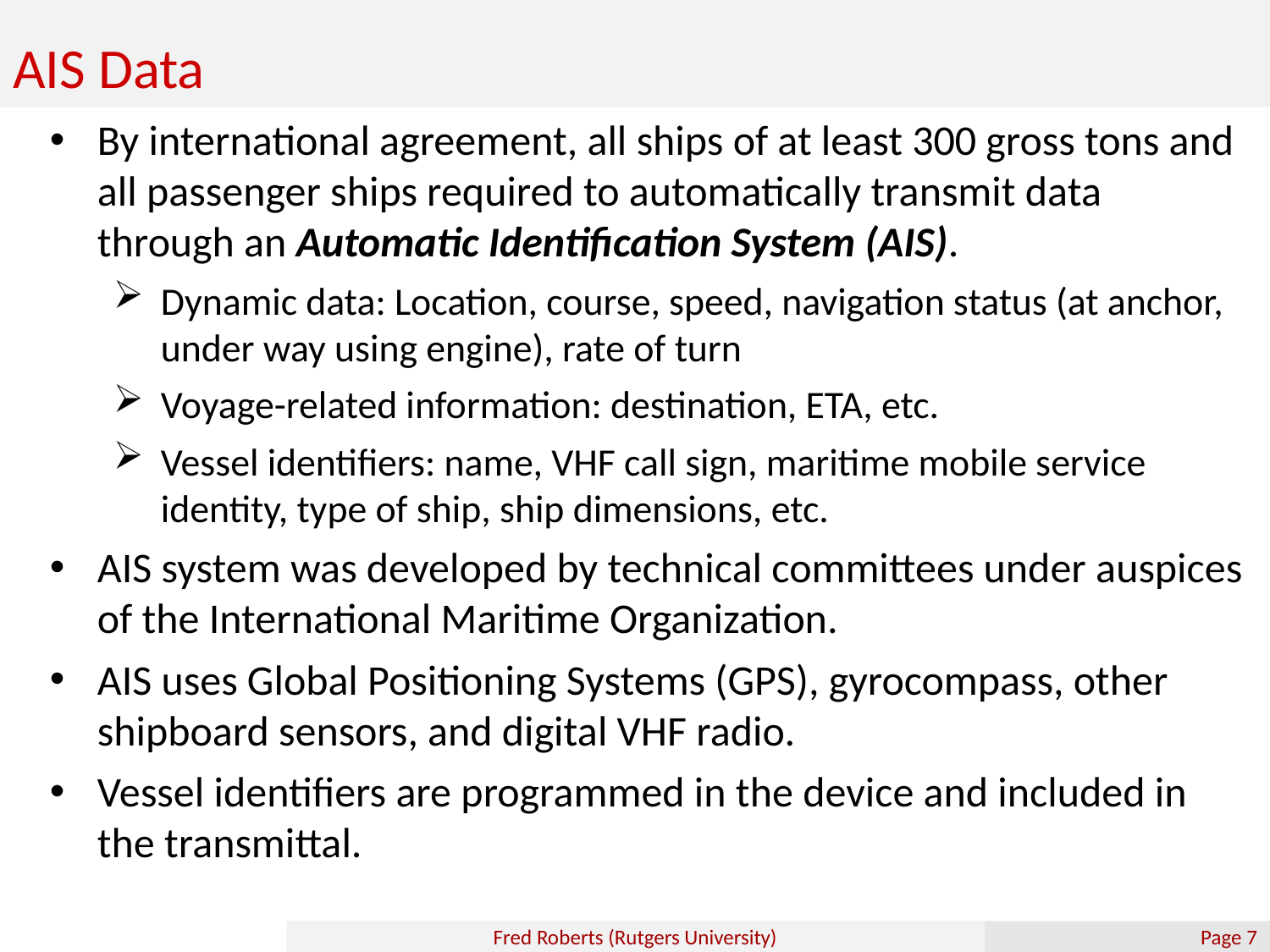

# AIS Data
By international agreement, all ships of at least 300 gross tons and all passenger ships required to automatically transmit data through an Automatic Identification System (AIS).
Dynamic data: Location, course, speed, navigation status (at anchor, under way using engine), rate of turn
Voyage-related information: destination, ETA, etc.
Vessel identifiers: name, VHF call sign, maritime mobile service identity, type of ship, ship dimensions, etc.
AIS system was developed by technical committees under auspices of the International Maritime Organization.
AIS uses Global Positioning Systems (GPS), gyrocompass, other shipboard sensors, and digital VHF radio.
Vessel identifiers are programmed in the device and included in the transmittal.

Fred Roberts (Rutgers University)
Page 7